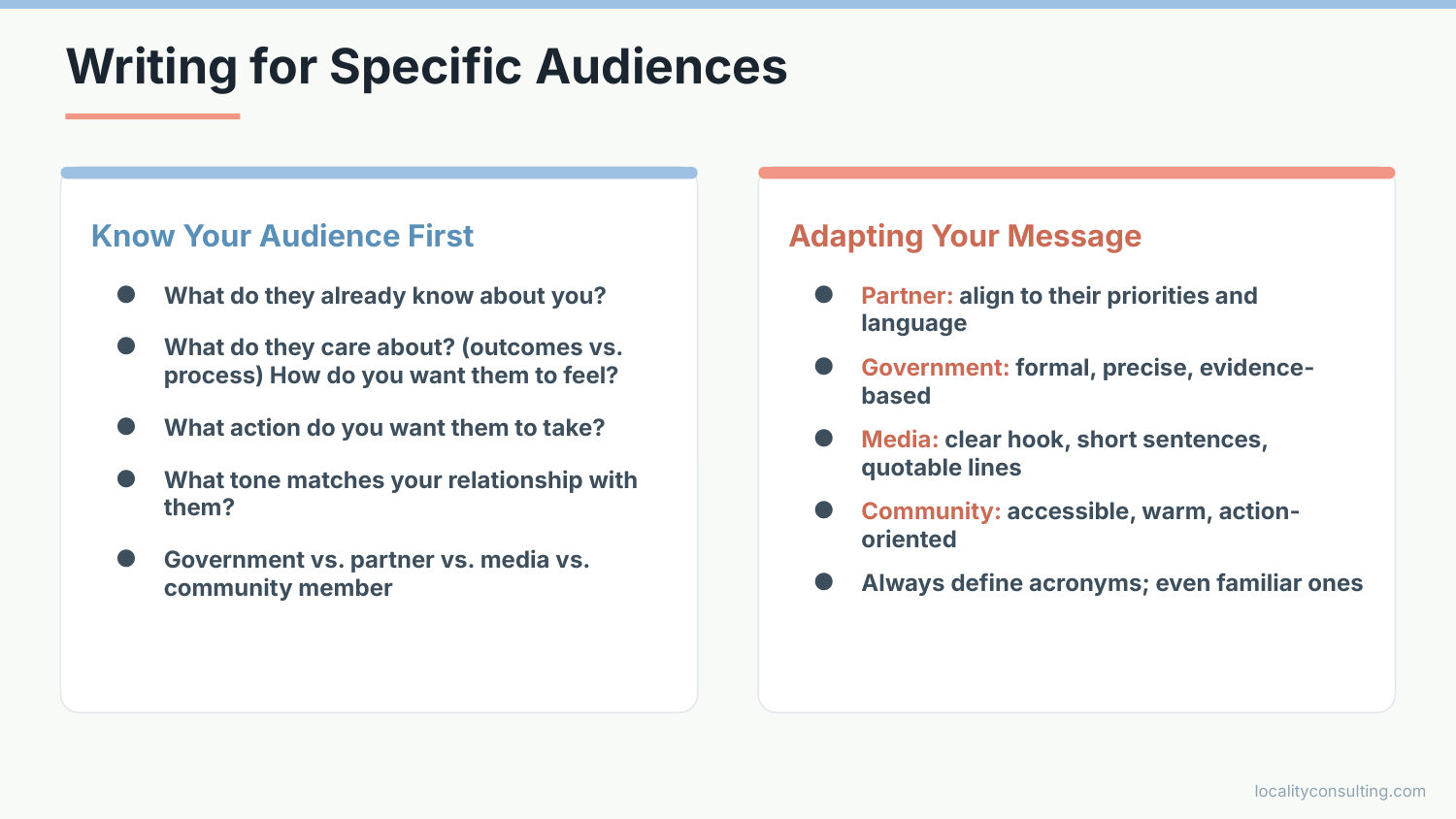

Writing for Specific Audiences

Know Your Audience First
Adapting Your Message
What do they already know about you?
What do they care about? (outcomes vs. process) How do you want them to feel?
What action do you want them to take?
What tone matches your relationship with them?
Government vs. partner vs. media vs. community member
Partner: align to their priorities and language
Government: formal, precise, evidence-based
Media: clear hook, short sentences, quotable lines
Community: accessible, warm, action-oriented
Always define acronyms; even familiar ones
localityconsulting.com